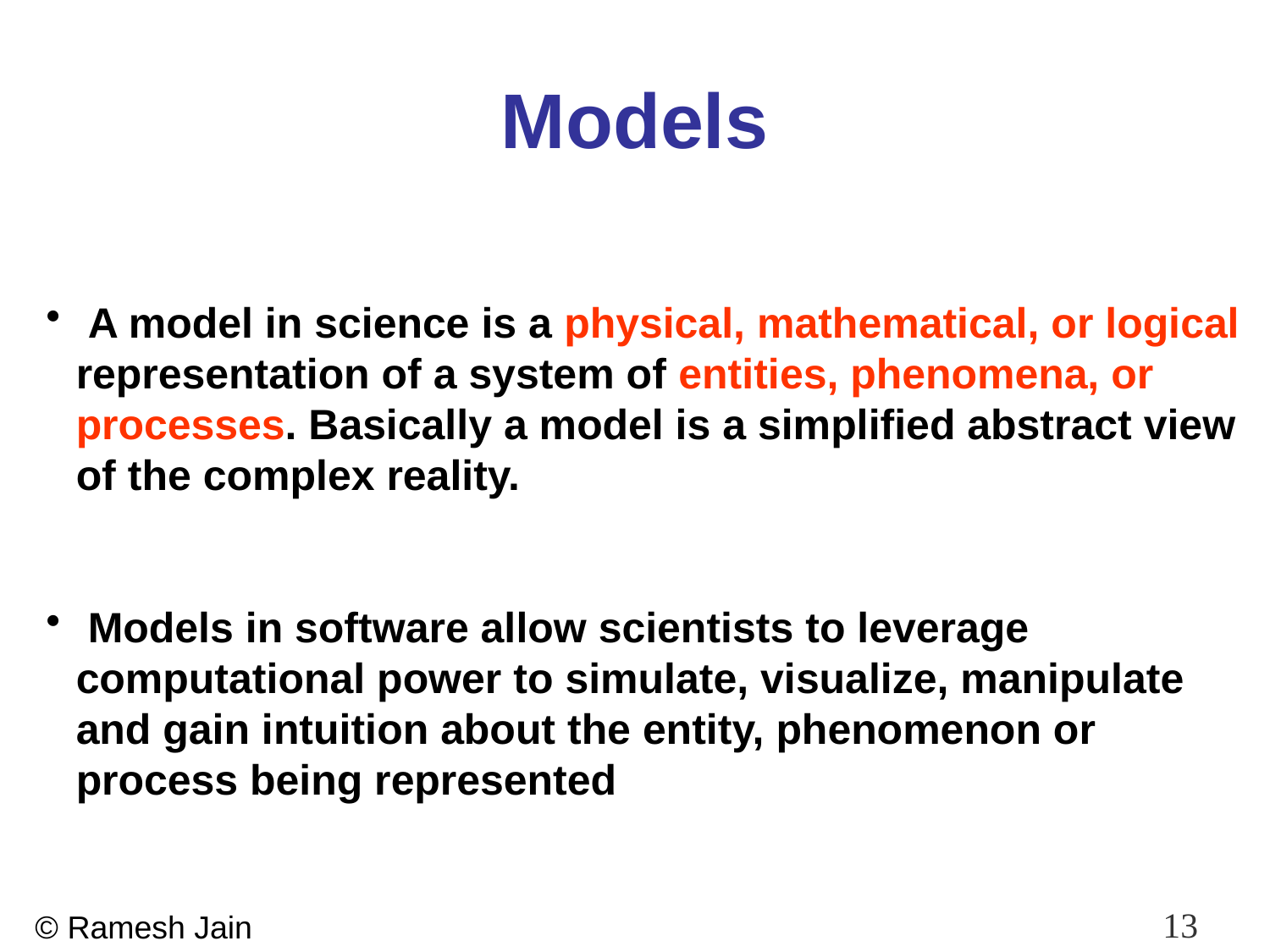

# Models

 A model in science is a physical, mathematical, or logical representation of a system of entities, phenomena, or processes. Basically a model is a simplified abstract view of the complex reality.

 Models in software allow scientists to leverage computational power to simulate, visualize, manipulate and gain intuition about the entity, phenomenon or process being represented